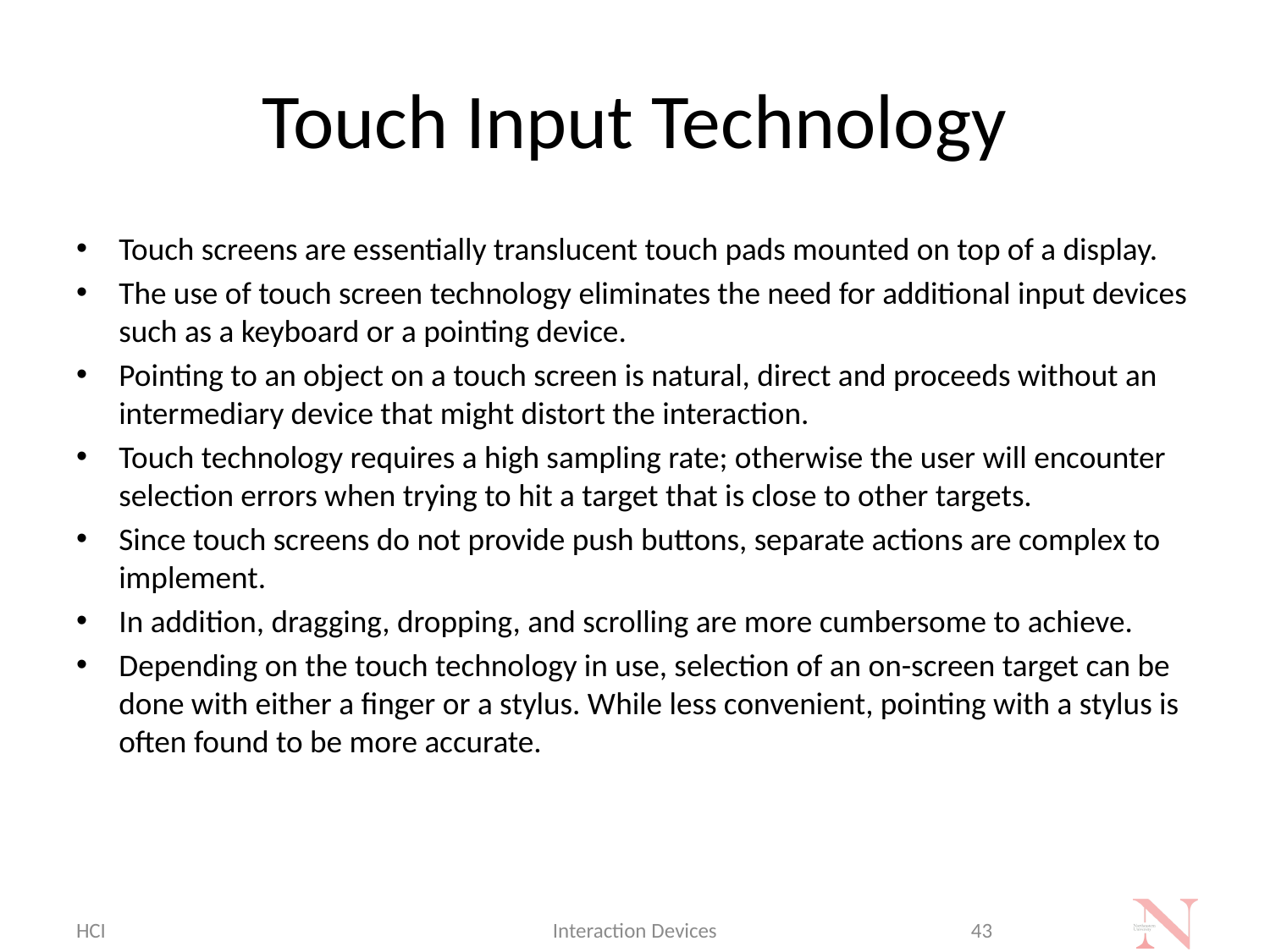

# Touch Input Technology
Touch screens are essentially translucent touch pads mounted on top of a display.
The use of touch screen technology eliminates the need for additional input devices such as a keyboard or a pointing device.
Pointing to an object on a touch screen is natural, direct and proceeds without an intermediary device that might distort the interaction.
Touch technology requires a high sampling rate; otherwise the user will encounter selection errors when trying to hit a target that is close to other targets.
Since touch screens do not provide push buttons, separate actions are complex to implement.
In addition, dragging, dropping, and scrolling are more cumbersome to achieve.
Depending on the touch technology in use, selection of an on-screen target can be done with either a finger or a stylus. While less convenient, pointing with a stylus is often found to be more accurate.

HCI
Interaction Devices
43